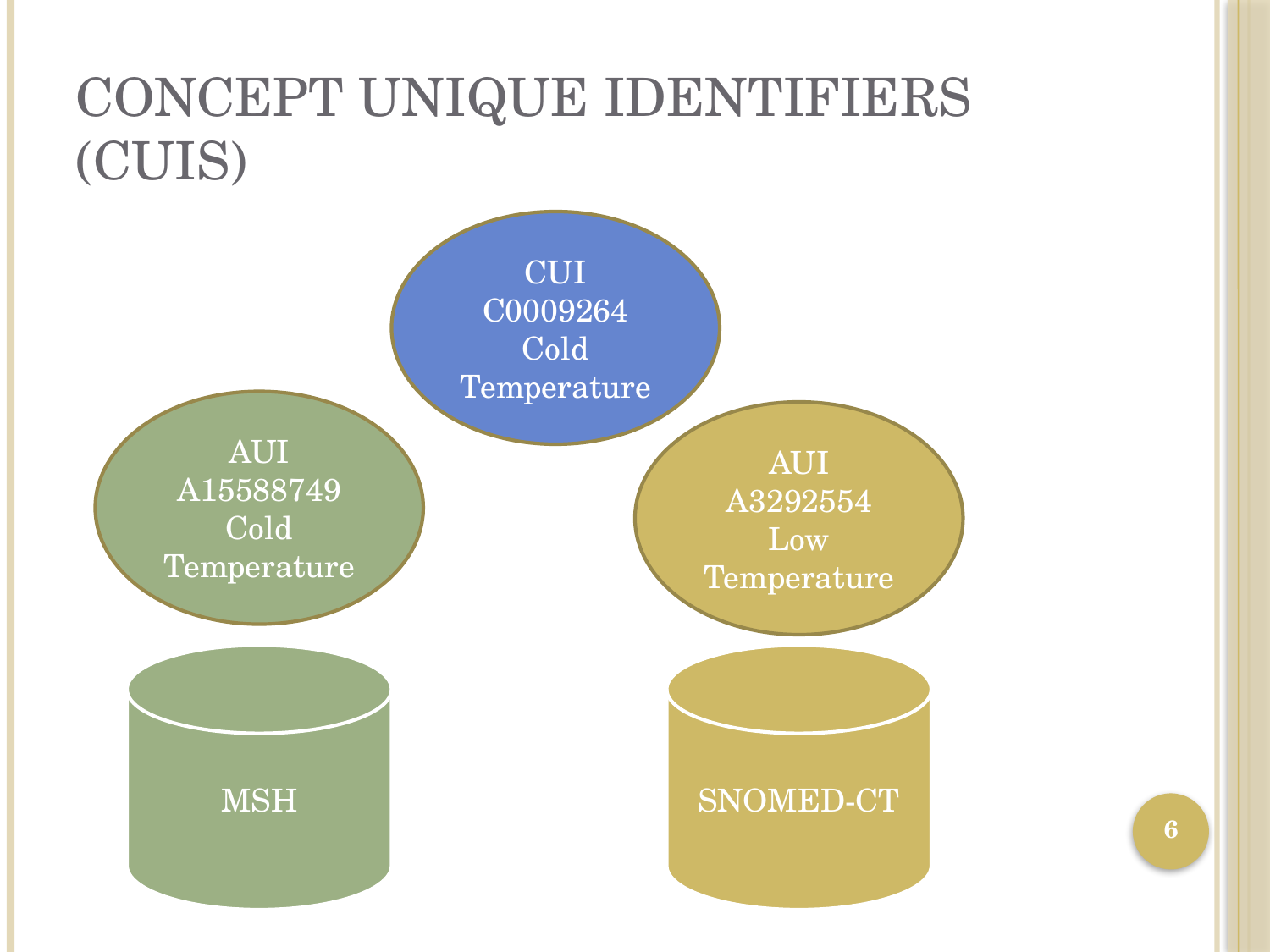

# Concept Unique Identifiers (CUIs)
CUI C0009264
Cold Temperature
AUI A15588749
Cold Temperature
AUI A3292554
Low Temperature
MSH
SNOMED-CT
6